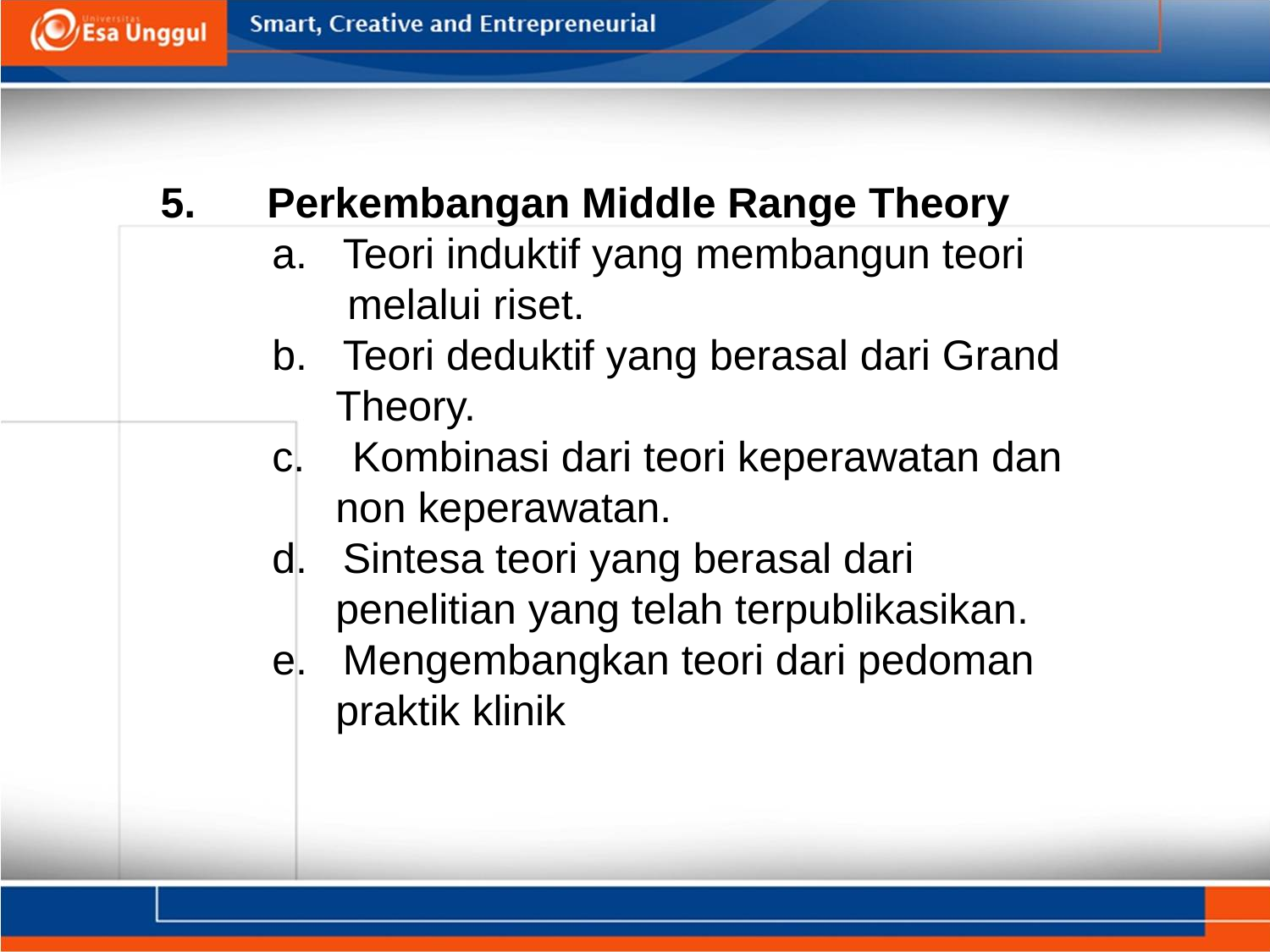

5.      Perkembangan Middle Range Theory
a.   Teori induktif yang membangun teori melalui riset.
b.   Teori deduktif yang berasal dari Grand Theory.
c.    Kombinasi dari teori keperawatan dan non keperawatan.
d.   Sintesa teori yang berasal dari penelitian yang telah terpublikasikan.
e.   Mengembangkan teori dari pedoman praktik klinik